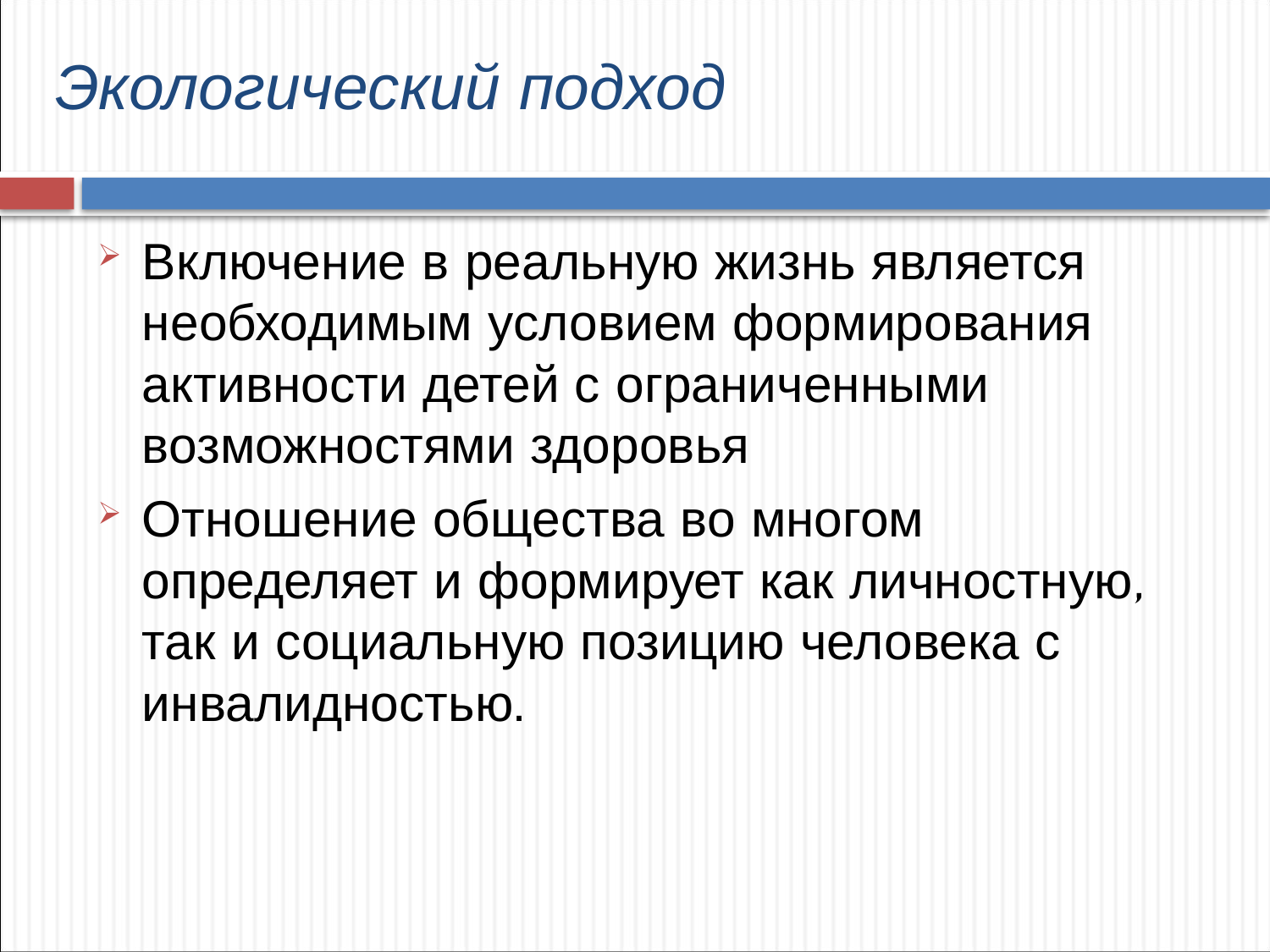

# Экологический подход
Включение в реальную жизнь является необходимым условием формирования активности детей с ограниченными возможностями здоровья
Отношение общества во многом определяет и формирует как личностную, так и социальную позицию человека с инвалидностью.